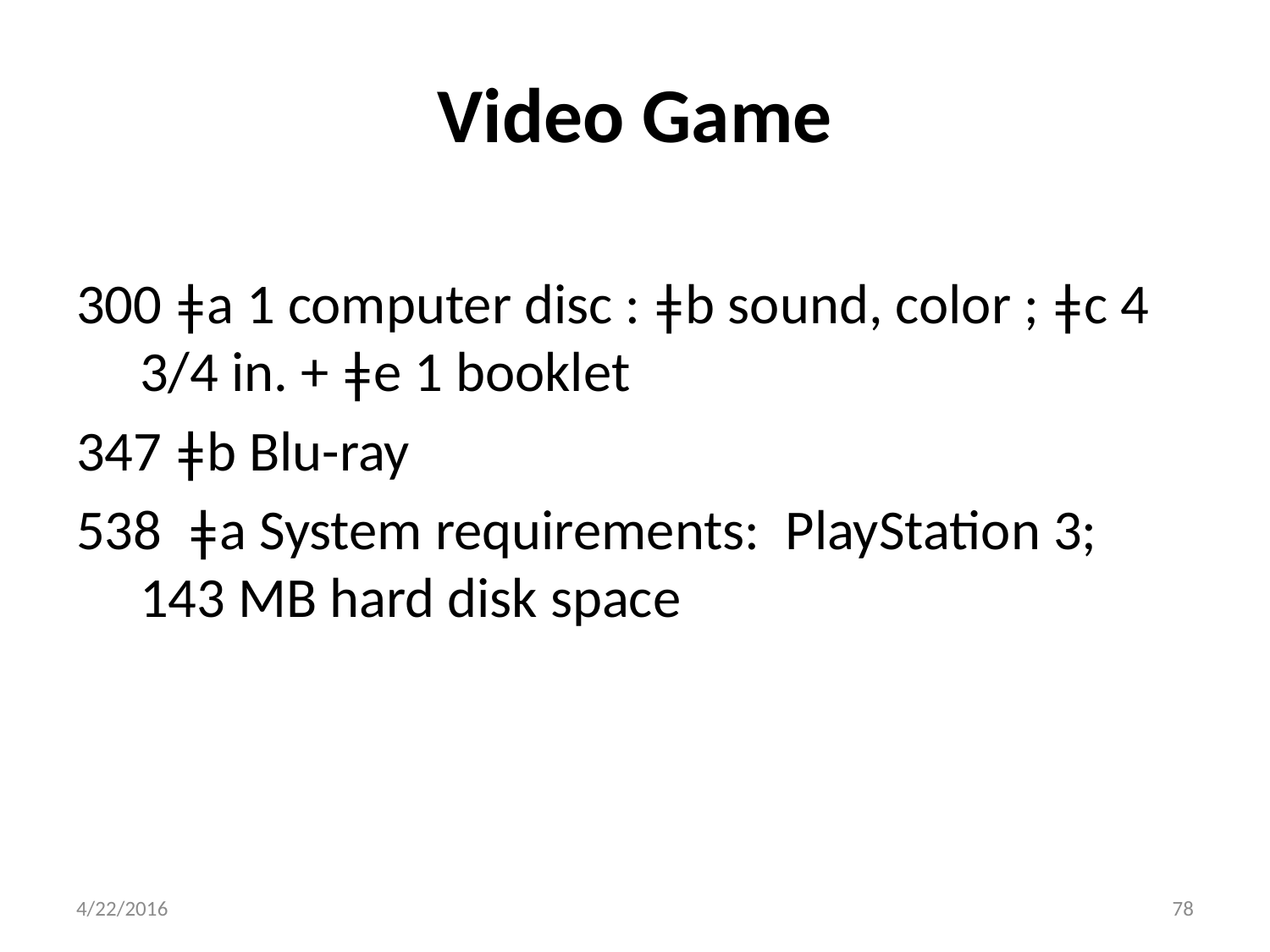

# Video Game

300 ǂa 1 computer disc : ǂb sound, color ; ǂc 4 3/4 in. + ǂe 1 booklet
347 ǂb Blu-ray
538  ǂa System requirements:  PlayStation 3; 143 MB hard disk space

78
4/22/2016